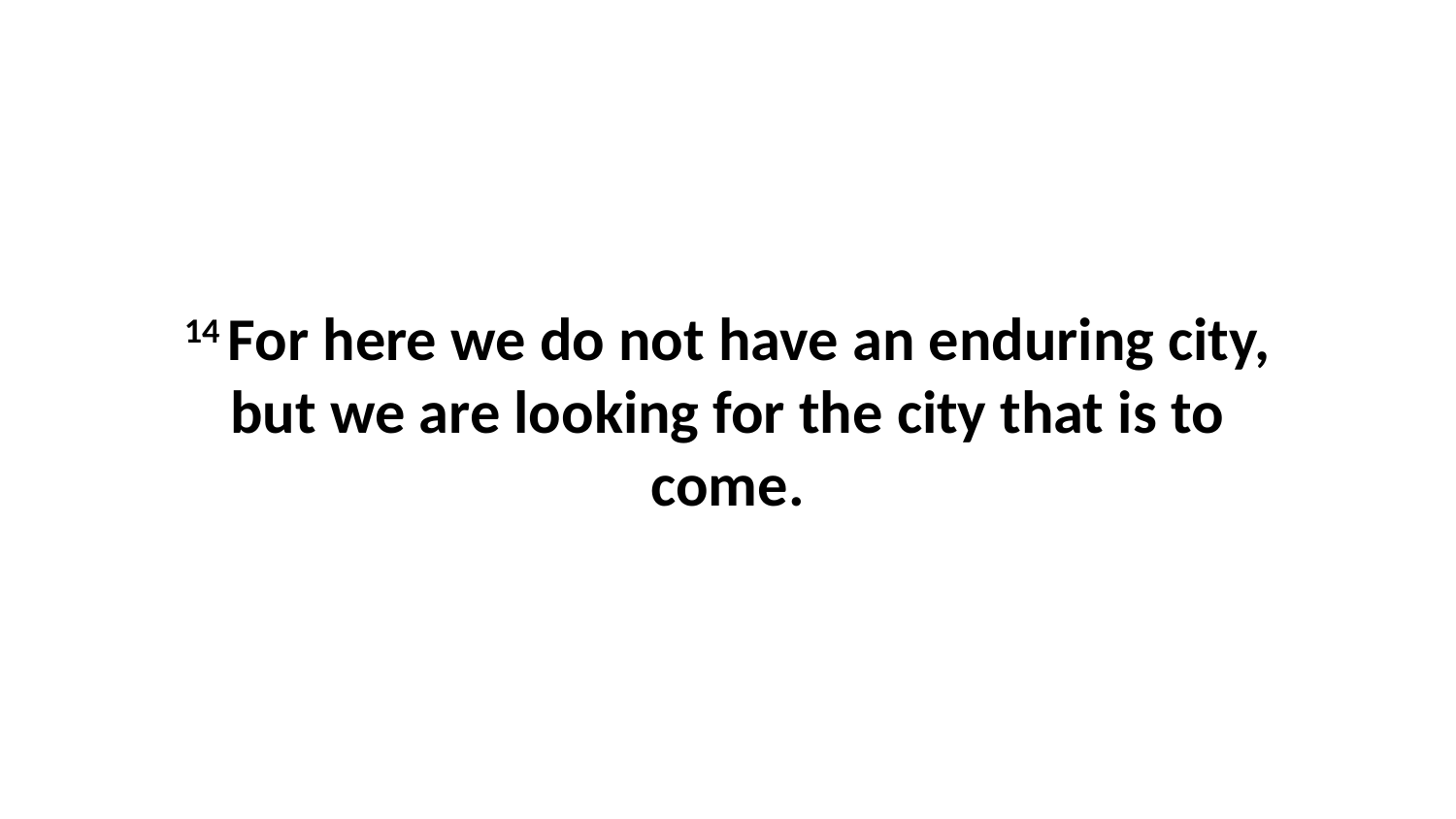

14 For here we do not have an enduring city, but we are looking for the city that is to come.